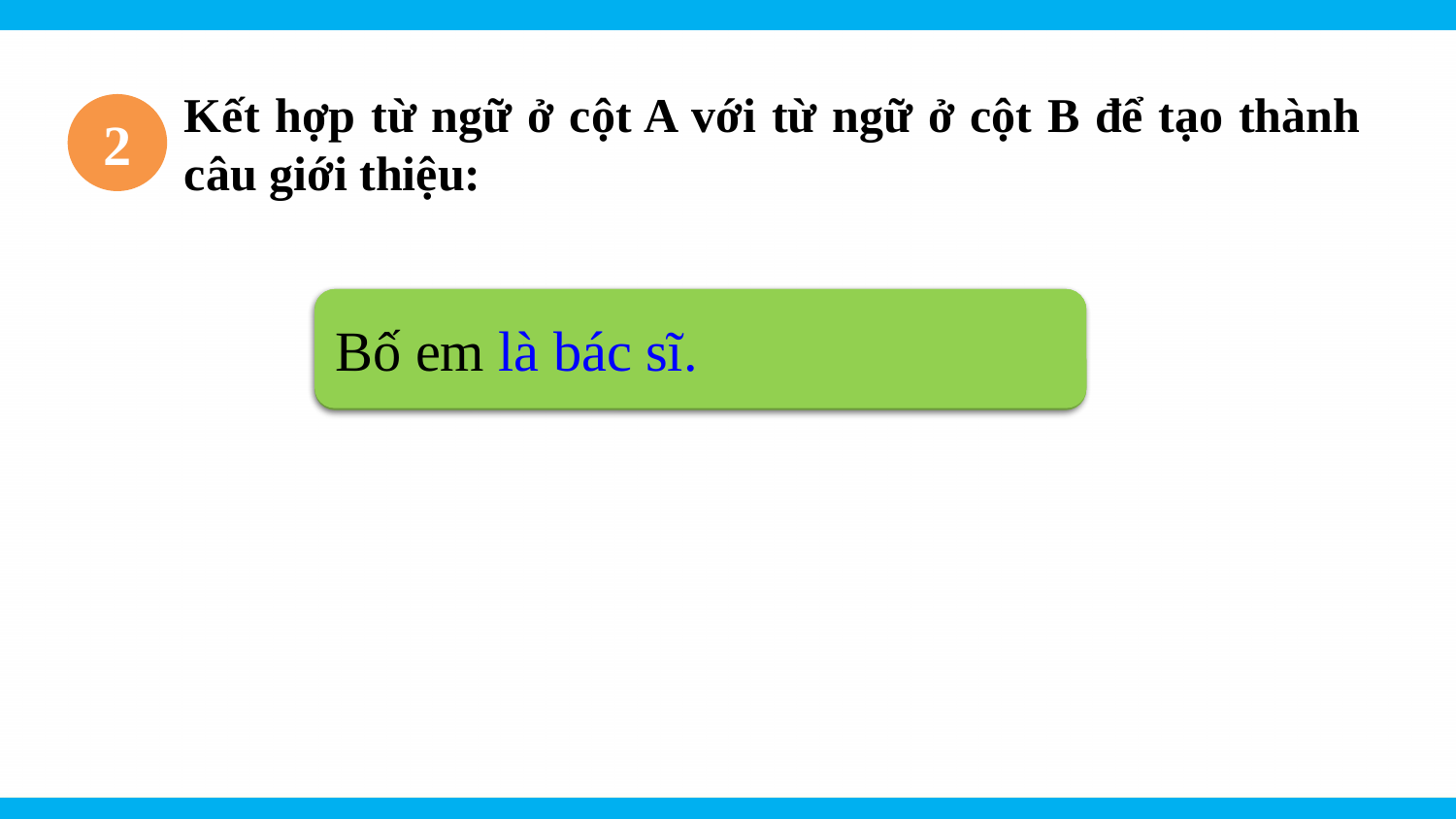

Kết hợp từ ngữ ở cột A với từ ngữ ở cột B để tạo thành câu giới thiệu:
2
Bố em là ….….….…. .
Bố em là bác sĩ.